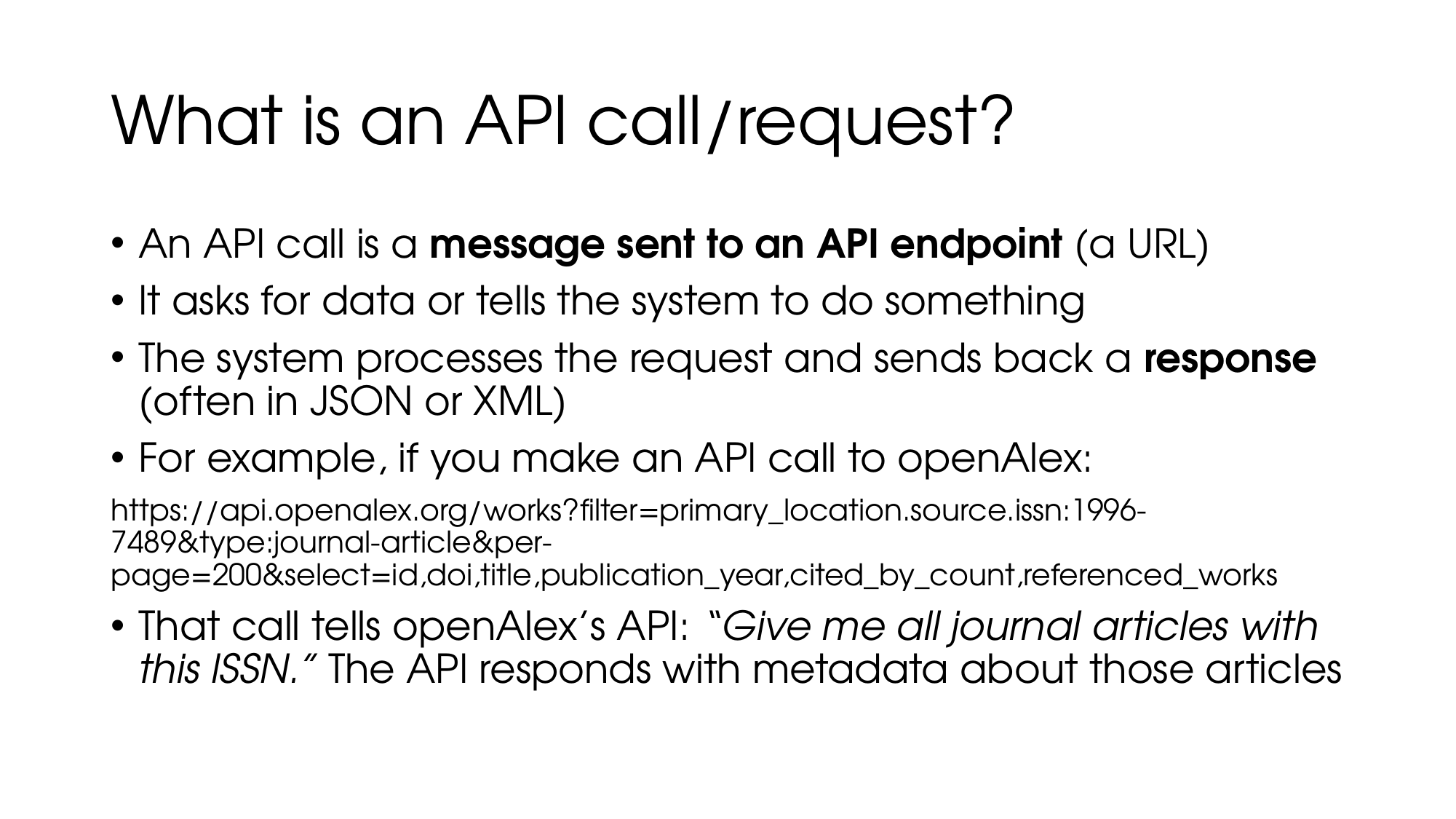

# What is an API call/request?
An API call is a message sent to an API endpoint (a URL)
It asks for data or tells the system to do something
The system processes the request and sends back a response (often in JSON or XML)
For example, if you make an API call to openAlex:
https://api.openalex.org/works?filter=primary_location.source.issn:1996-7489&type:journal-article&per-page=200&select=id,doi,title,publication_year,cited_by_count,referenced_works
That call tells openAlex’s API: “Give me all journal articles with this ISSN.” The API responds with metadata about those articles